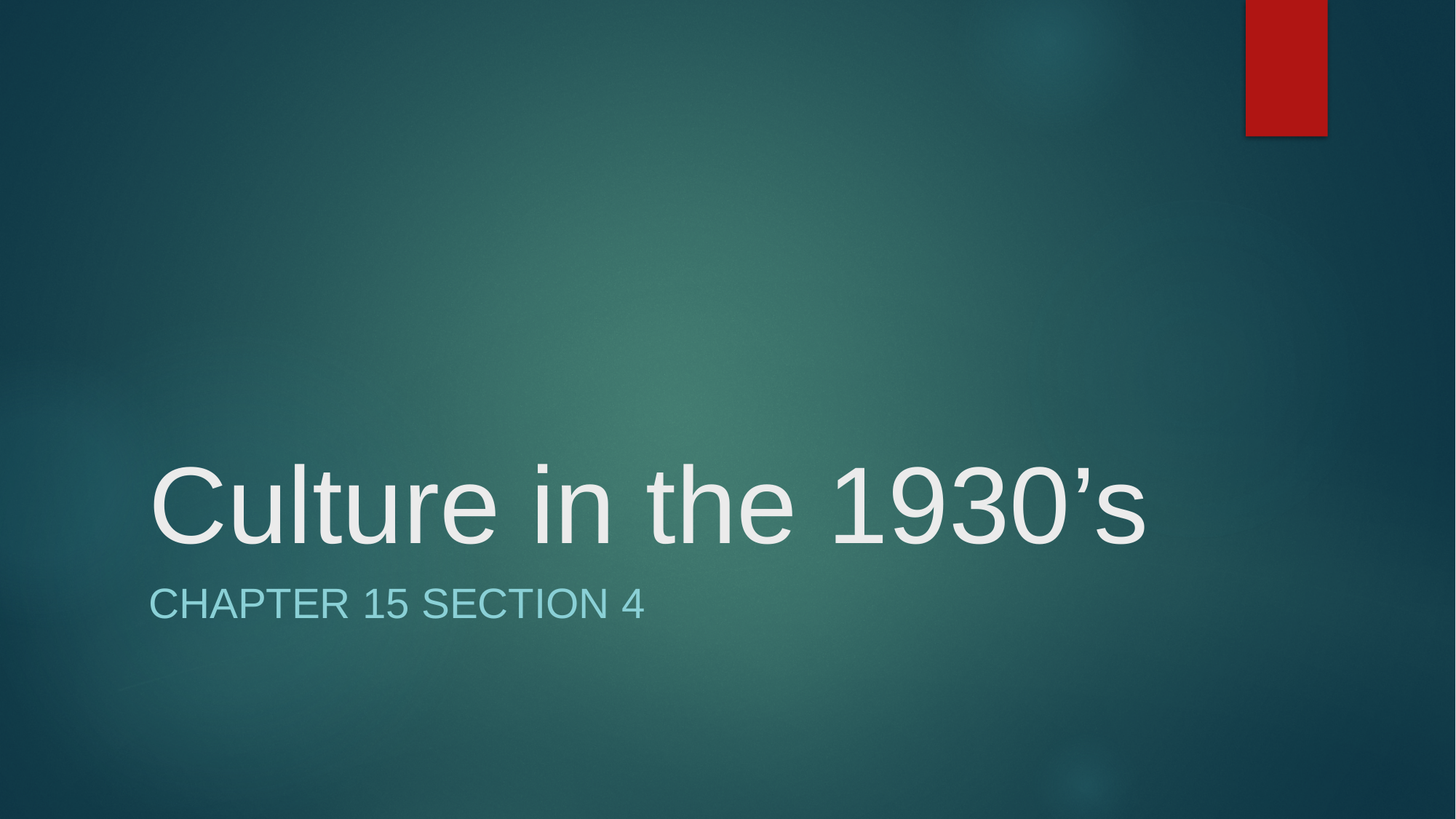

# Culture in the 1930’s
Chapter 15 Section 4